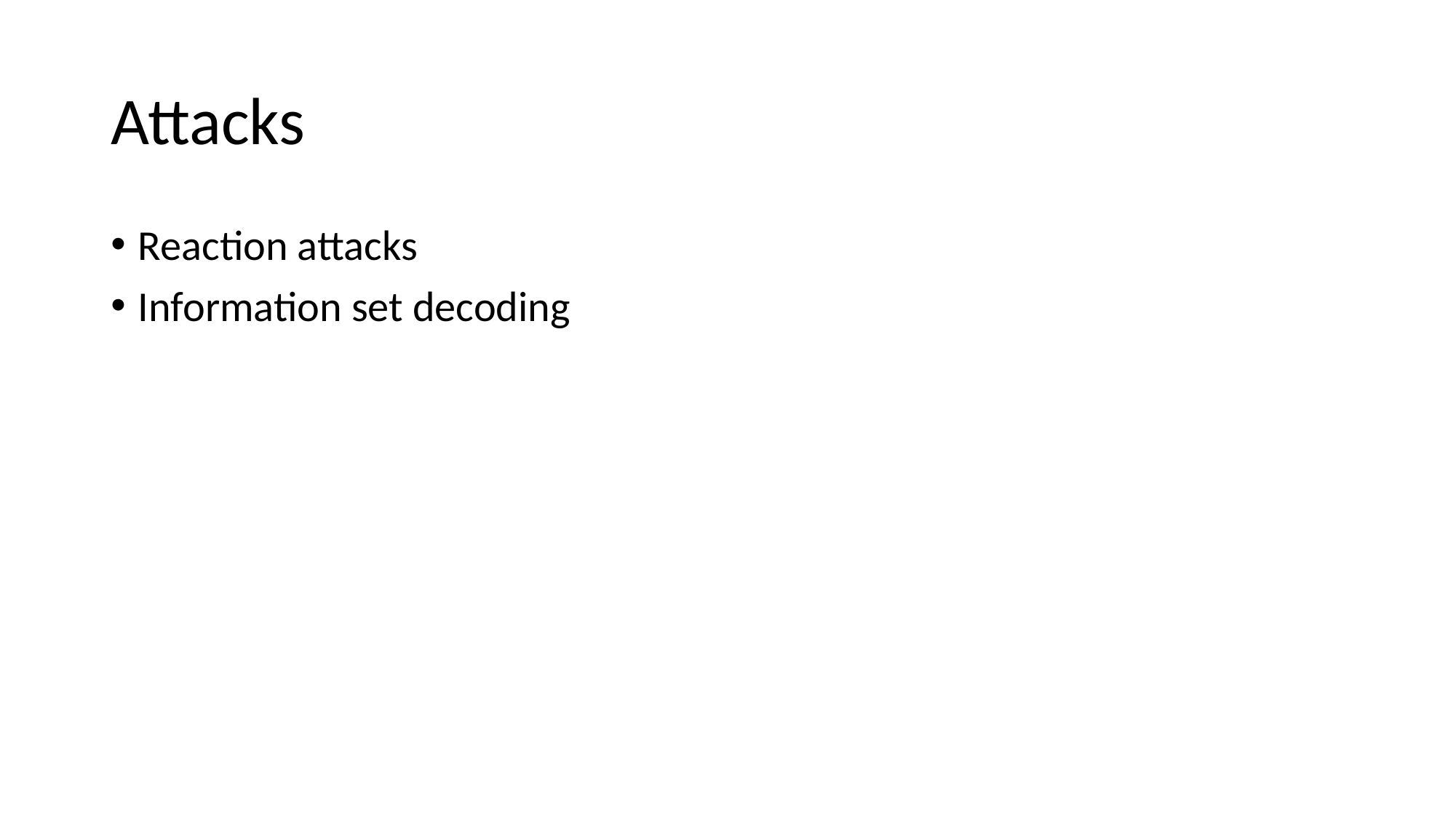

# Attacks
Reaction attacks
Information set decoding